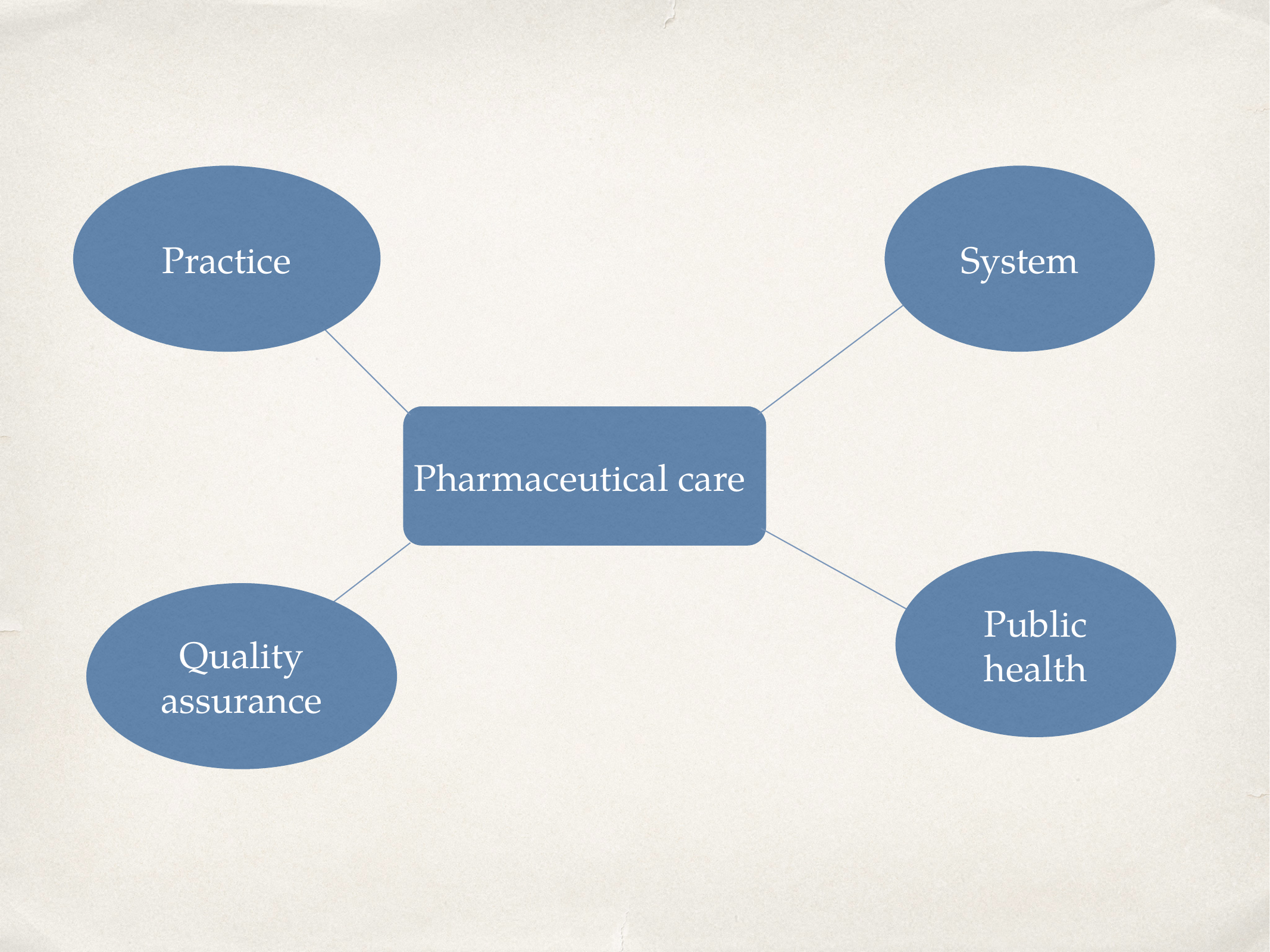

Practice
System

Pharmaceutical care

Public health
Quality assurance